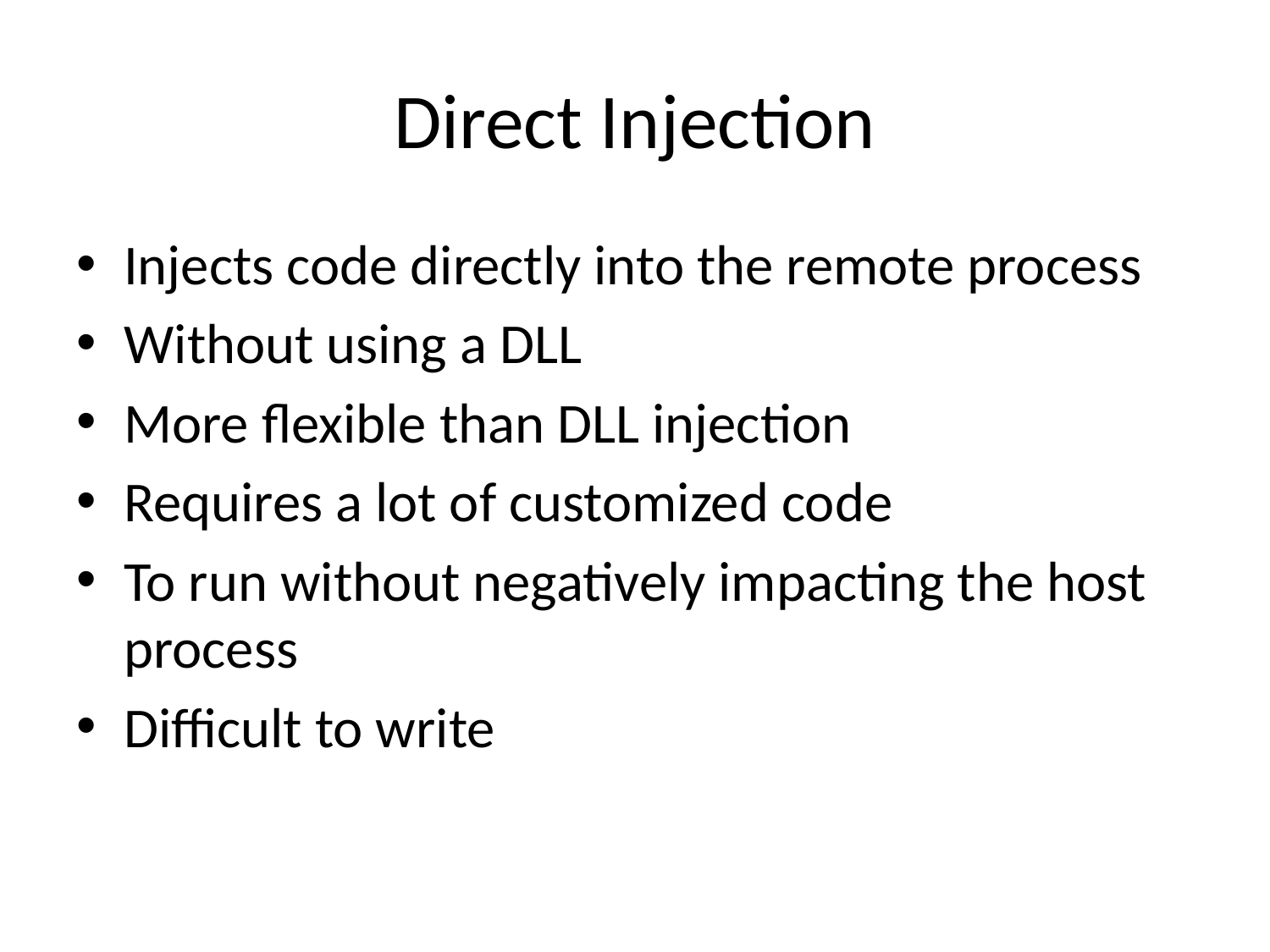

# Direct Injection
Injects code directly into the remote process
Without using a DLL
More flexible than DLL injection
Requires a lot of customized code
To run without negatively impacting the host process
Difficult to write